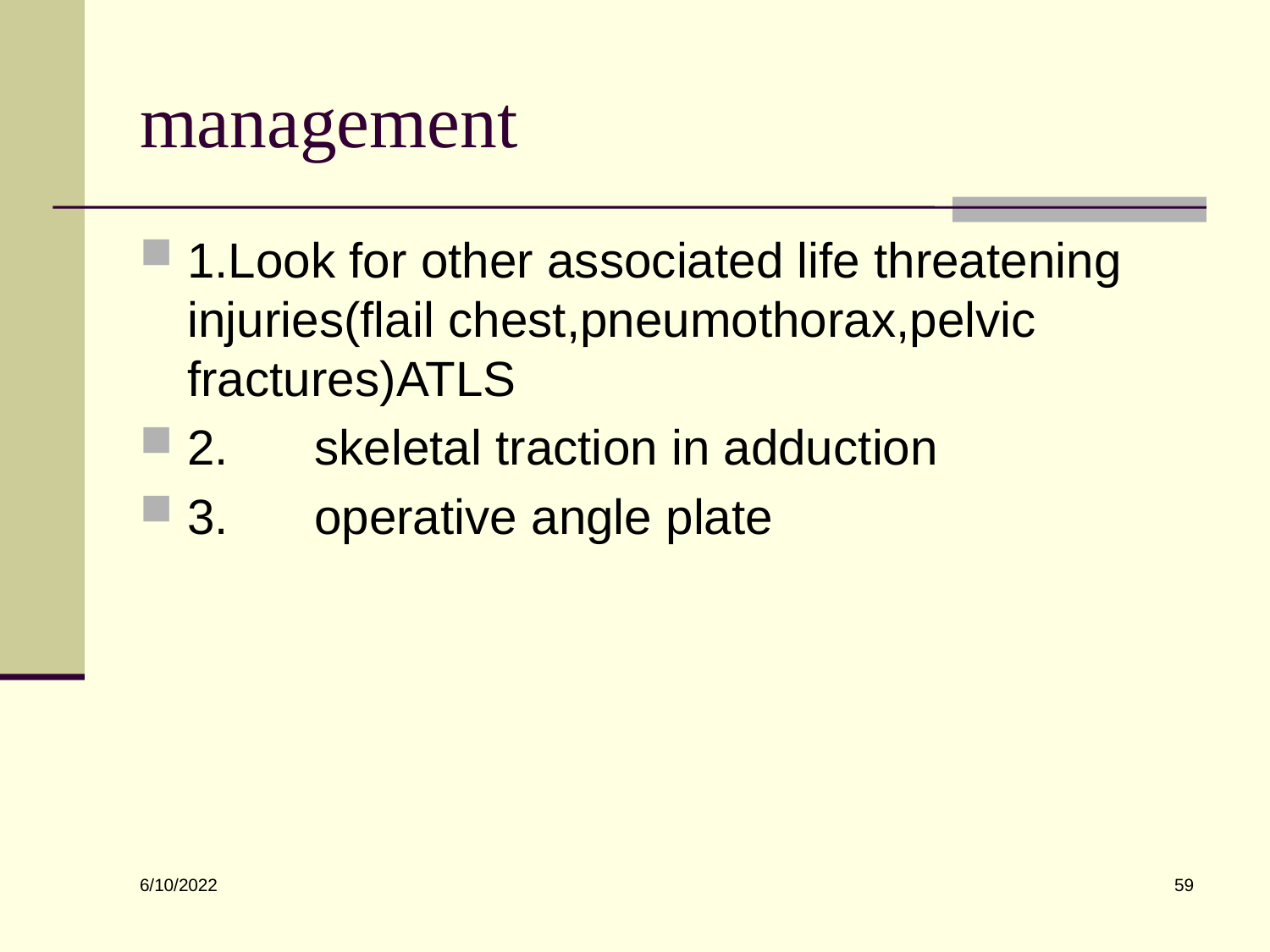

# management
1.Look for other associated life threatening injuries(flail chest,pneumothorax,pelvic fractures)ATLS
2.	skeletal traction in adduction
3.	operative angle plate
59
6/10/2022